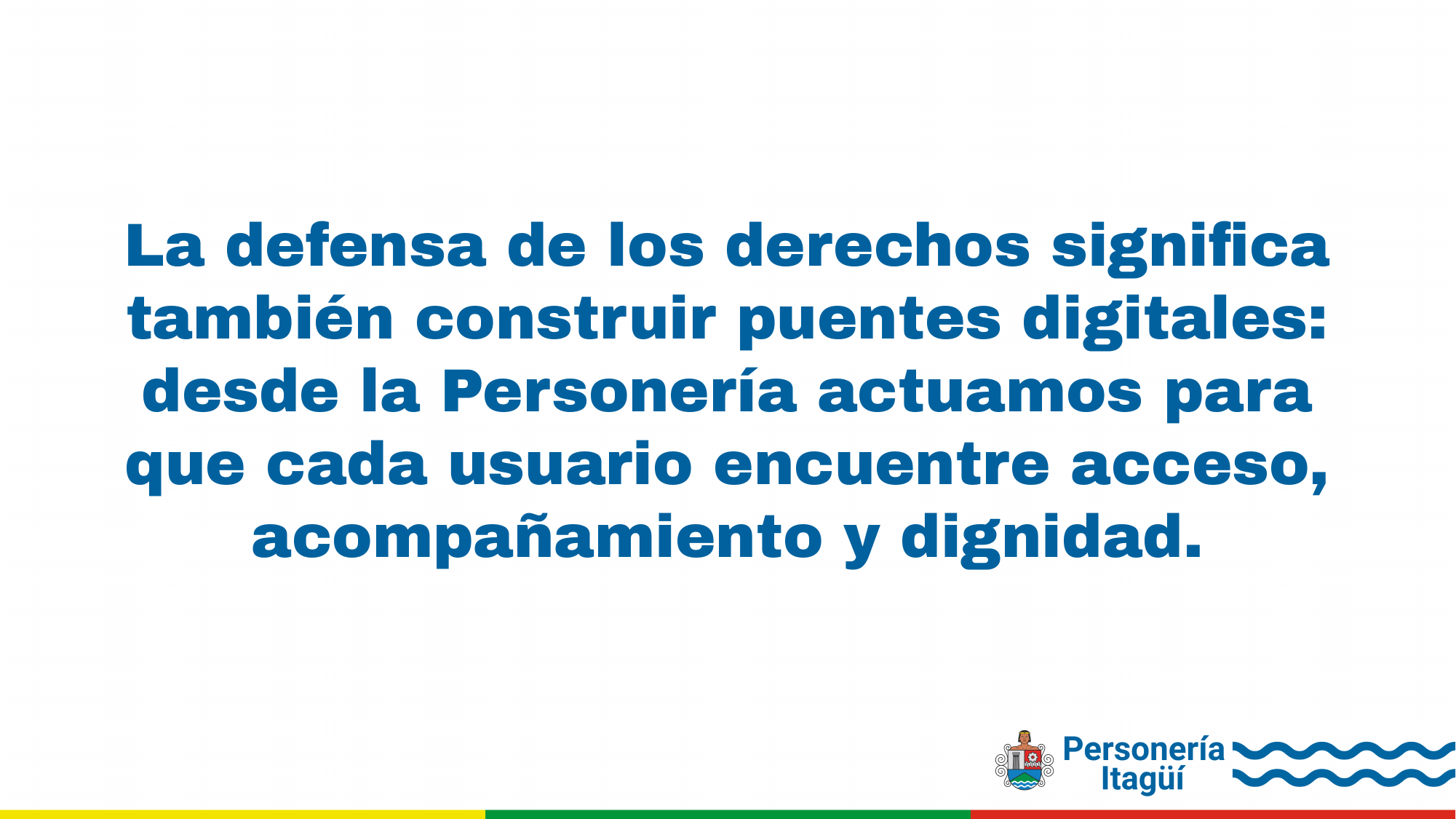

La defensa de los derechos significa también construir puentes digitales: desde la Personería actuamos para que cada usuario encuentre acceso, acompañamiento y dignidad.